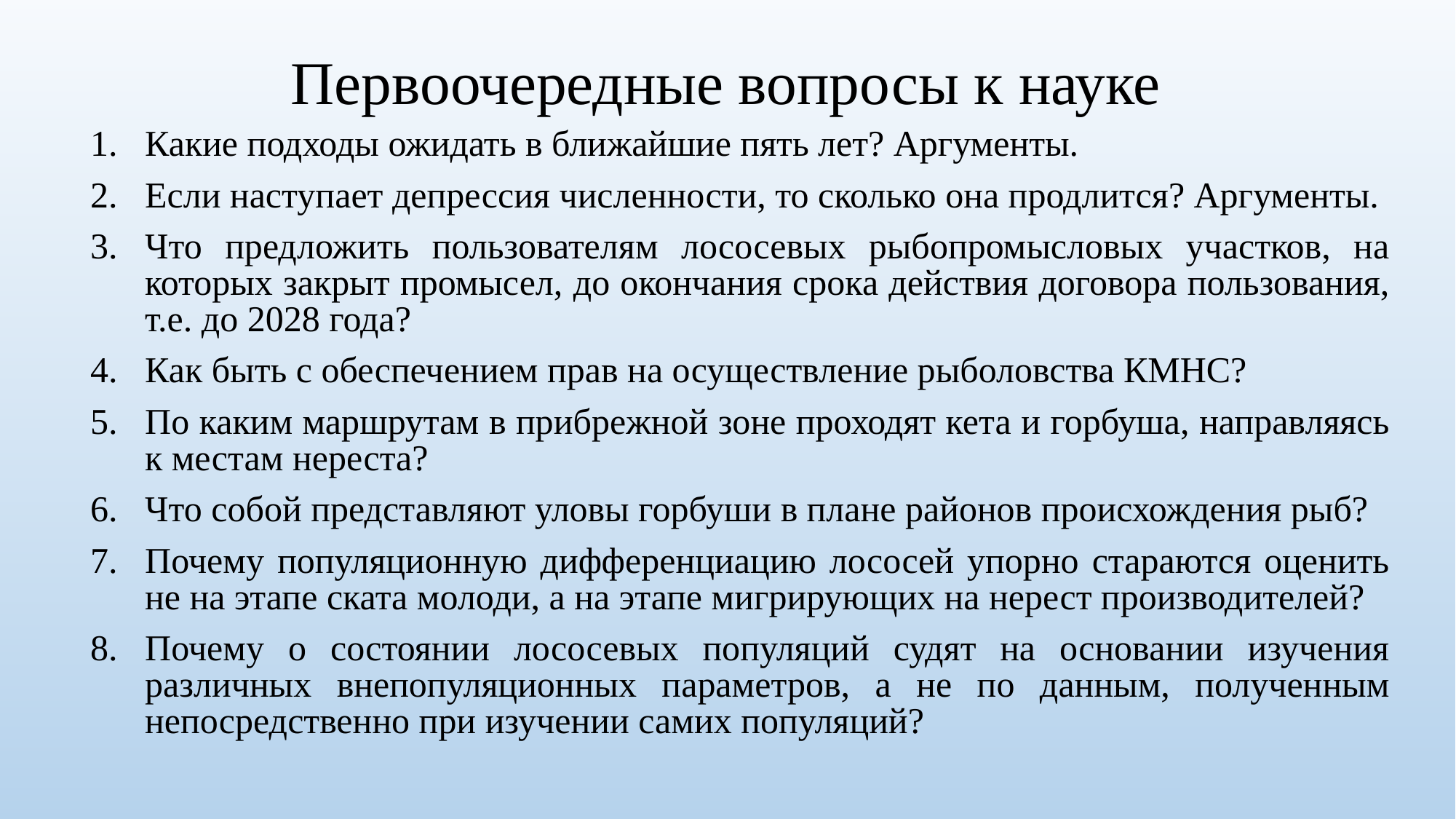

# Первоочередные вопросы к науке
Какие подходы ожидать в ближайшие пять лет? Аргументы.
Если наступает депрессия численности, то сколько она продлится? Аргументы.
Что предложить пользователям лососевых рыбопромысловых участков, на которых закрыт промысел, до окончания срока действия договора пользования, т.е. до 2028 года?
Как быть с обеспечением прав на осуществление рыболовства КМНС?
По каким маршрутам в прибрежной зоне проходят кета и горбуша, направляясь к местам нереста?
Что собой представляют уловы горбуши в плане районов происхождения рыб?
Почему популяционную дифференциацию лососей упорно стараются оценить не на этапе ската молоди, а на этапе мигрирующих на нерест производителей?
Почему о состоянии лососевых популяций судят на основании изучения различных внепопуляционных параметров, а не по данным, полученным непосредственно при изучении самих популяций?